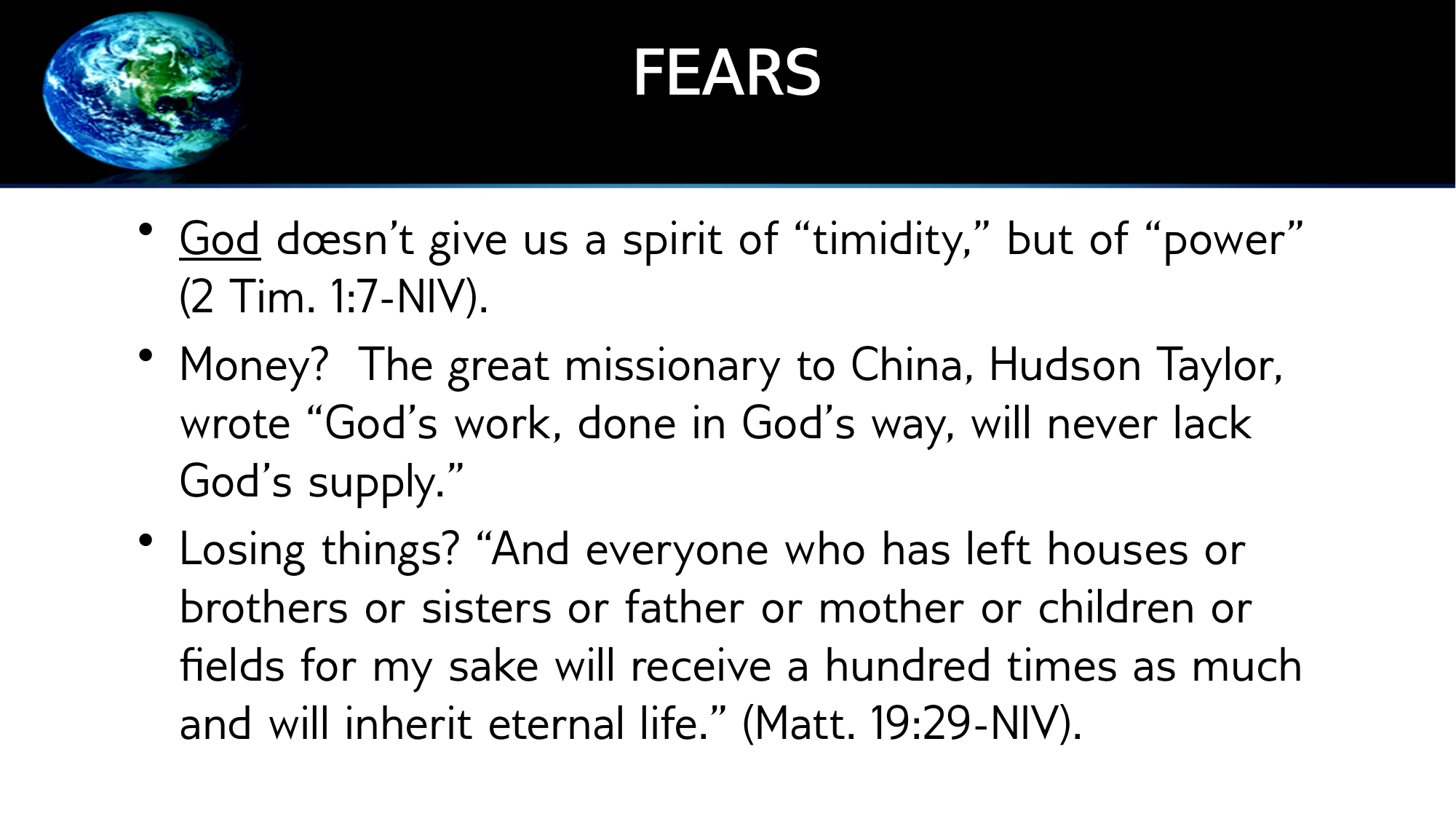

# FEARS
God doesn’t give us a spirit of “timidity,” but of “power” (2 Tim. 1:7-NIV).
Money?  The great missionary to China, Hudson Taylor, wrote “God’s work, done in God’s way, will never lack God’s supply.”
Losing things? “And everyone who has left houses or brothers or sisters or father or mother or children or fields for my sake will receive a hundred times as much and will inherit eternal life.” (Matt. 19:29-NIV).